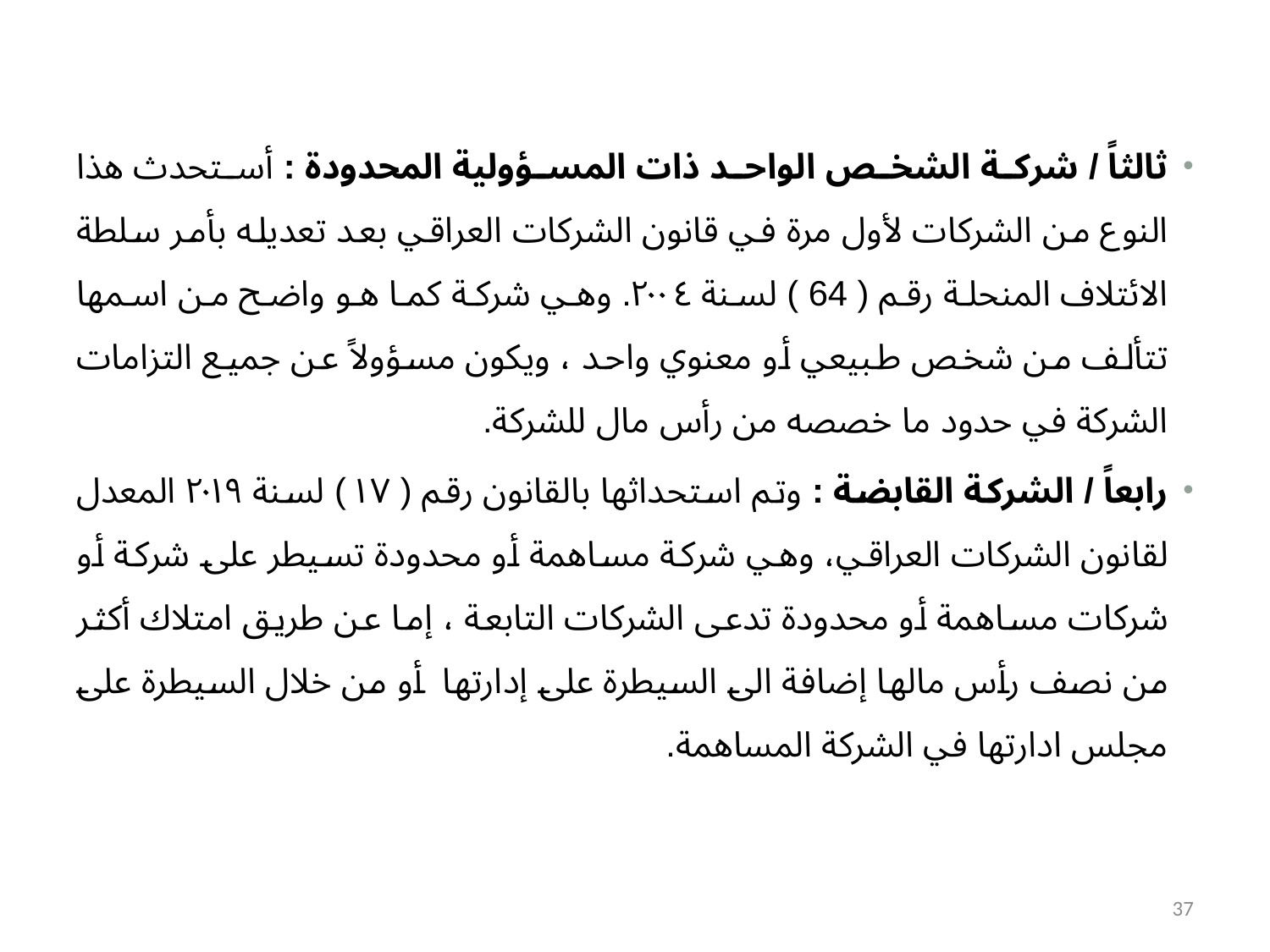

ثالثاً / شركة الشخص الواحد ذات المسؤولية المحدودة : أستحدث هذا النوع من الشركات لأول مرة في قانون الشركات العراقي بعد تعديله بأمر سلطة الائتلاف المنحلة رقم ( 64 ) لسنة ٢٠٠٤. وهي شركة كما هو واضح من اسمها تتألف من شخص طبيعي أو معنوي واحد ، ويكون مسؤولاً عن جميع التزامات الشركة في حدود ما خصصه من رأس مال للشركة.
رابعاً / الشركة القابضة : وتم استحداثها بالقانون رقم ( ۱۷ ) لسنة ٢٠١٩ المعدل لقانون الشركات العراقي، وهي شركة مساهمة أو محدودة تسيطر على شركة أو شركات مساهمة أو محدودة تدعى الشركات التابعة ، إما عن طريق امتلاك أكثر من نصف رأس مالها إضافة الى السيطرة على إدارتها  أو من خلال السيطرة على مجلس ادارتها في الشركة المساهمة.

37